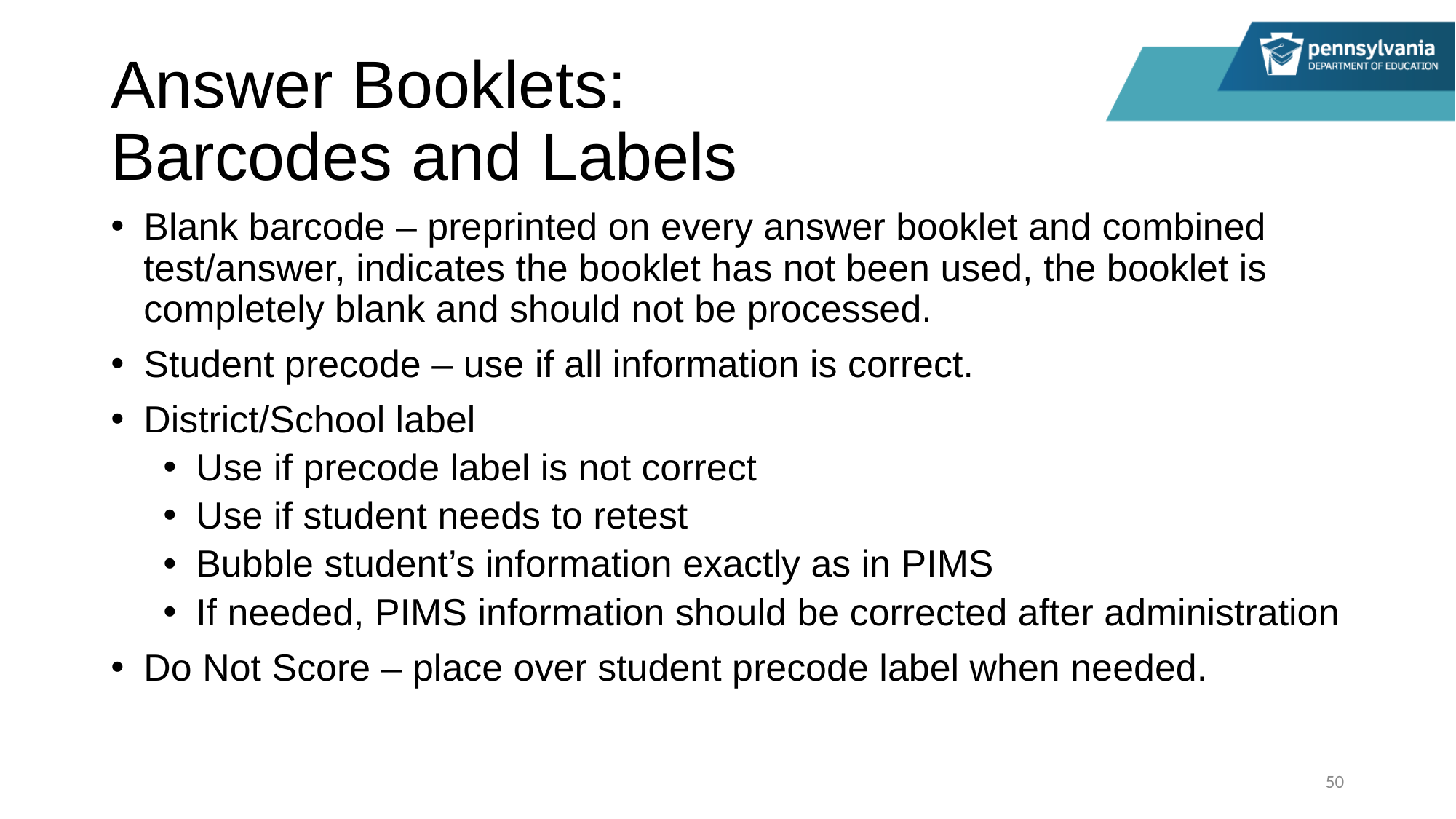

# Answer Booklets: Barcodes and Labels
Blank barcode – preprinted on every answer booklet and combined test/answer, indicates the booklet has not been used, the booklet is completely blank and should not be processed.
Student precode – use if all information is correct.
District/School label
Use if precode label is not correct
Use if student needs to retest
Bubble student’s information exactly as in PIMS
If needed, PIMS information should be corrected after administration
Do Not Score – place over student precode label when needed.

50